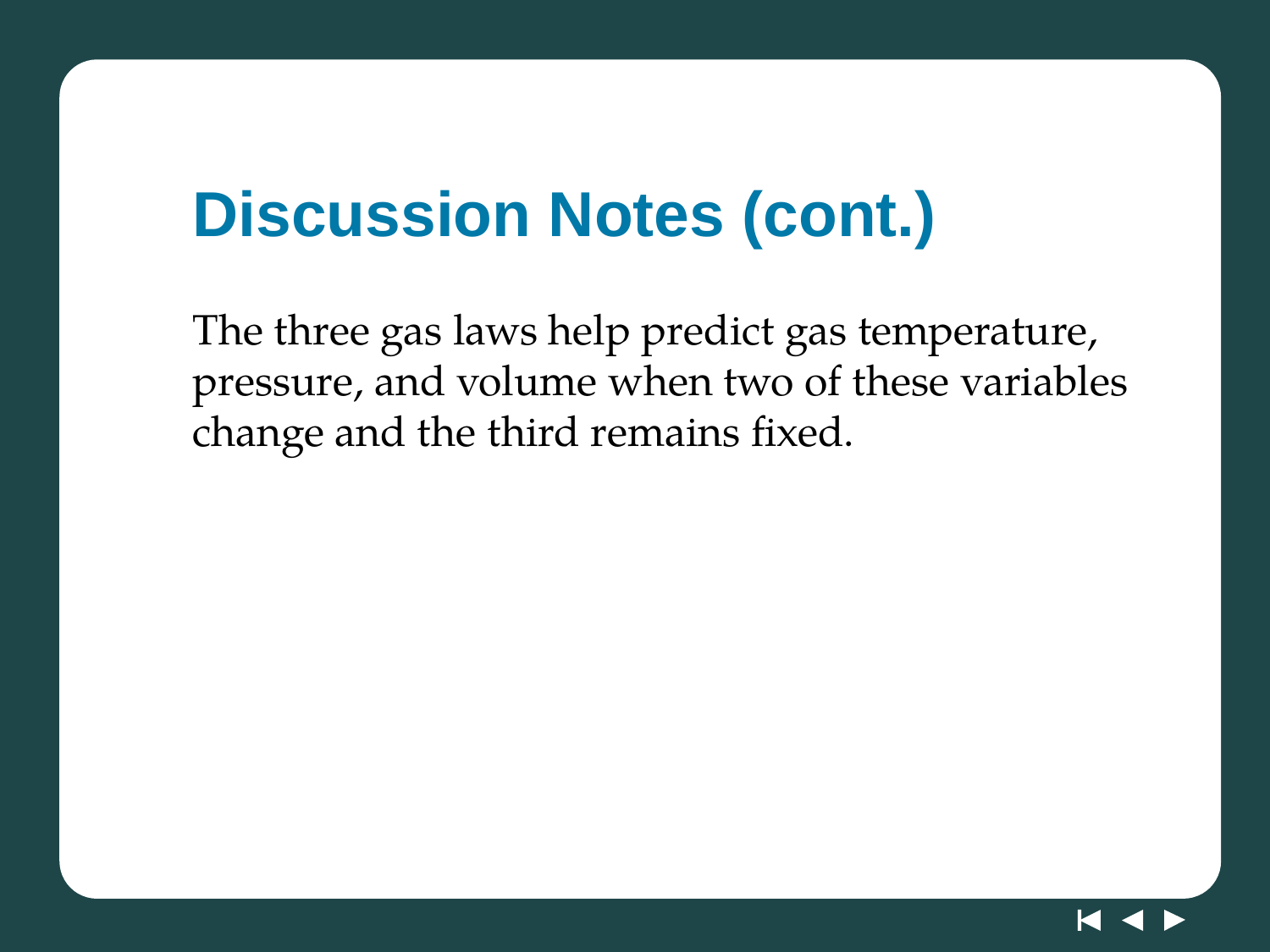

# Discussion Notes (cont.)
The three gas laws help predict gas temperature, pressure, and volume when two of these variables change and the third remains fixed.